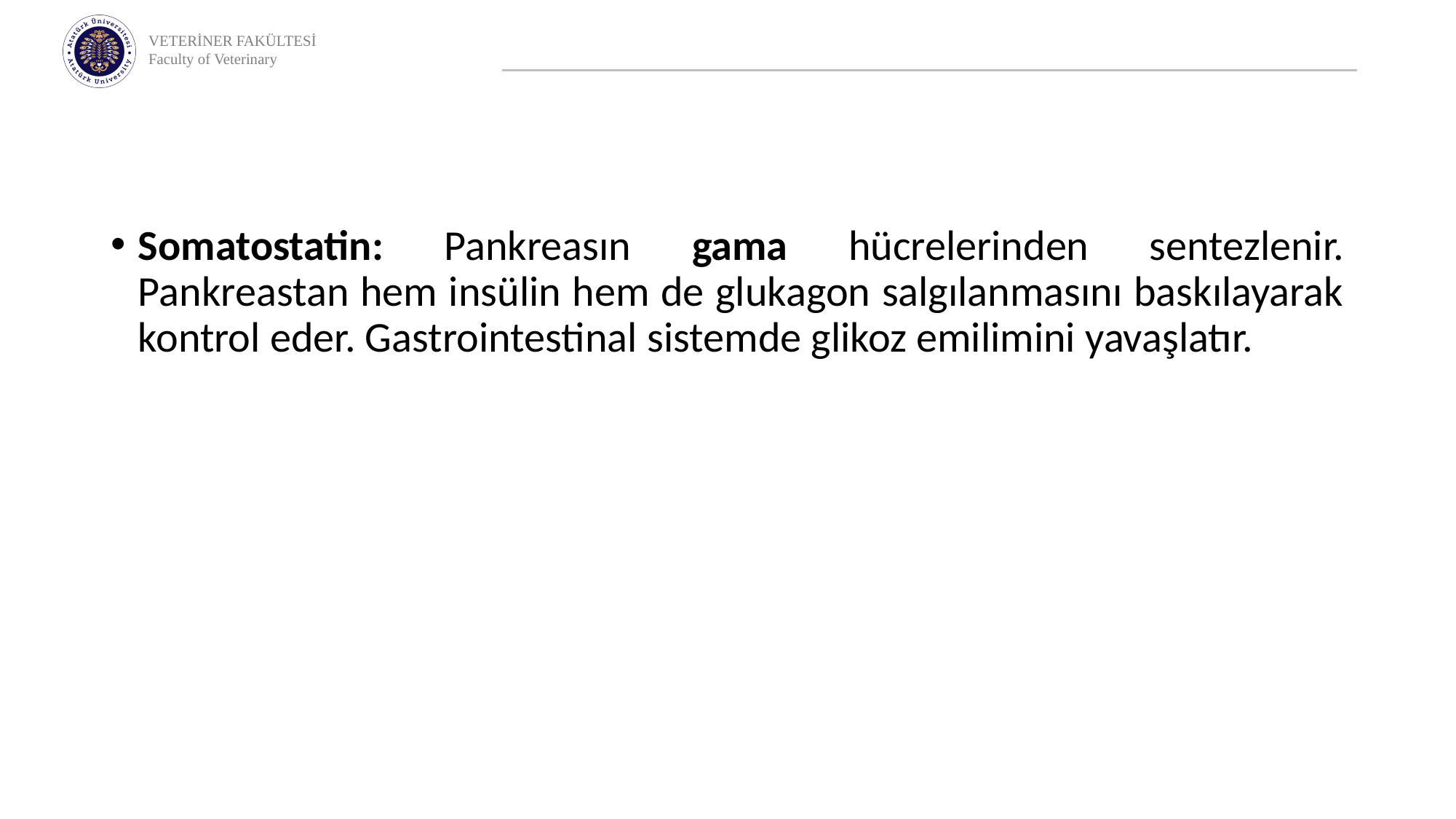

Somatostatin: Pankreasın gama hücrelerinden sentezlenir. Pankreastan hem insülin hem de glukagon salgılanmasını baskılayarak kontrol eder. Gastrointestinal sistemde glikoz emilimini yavaşlatır.